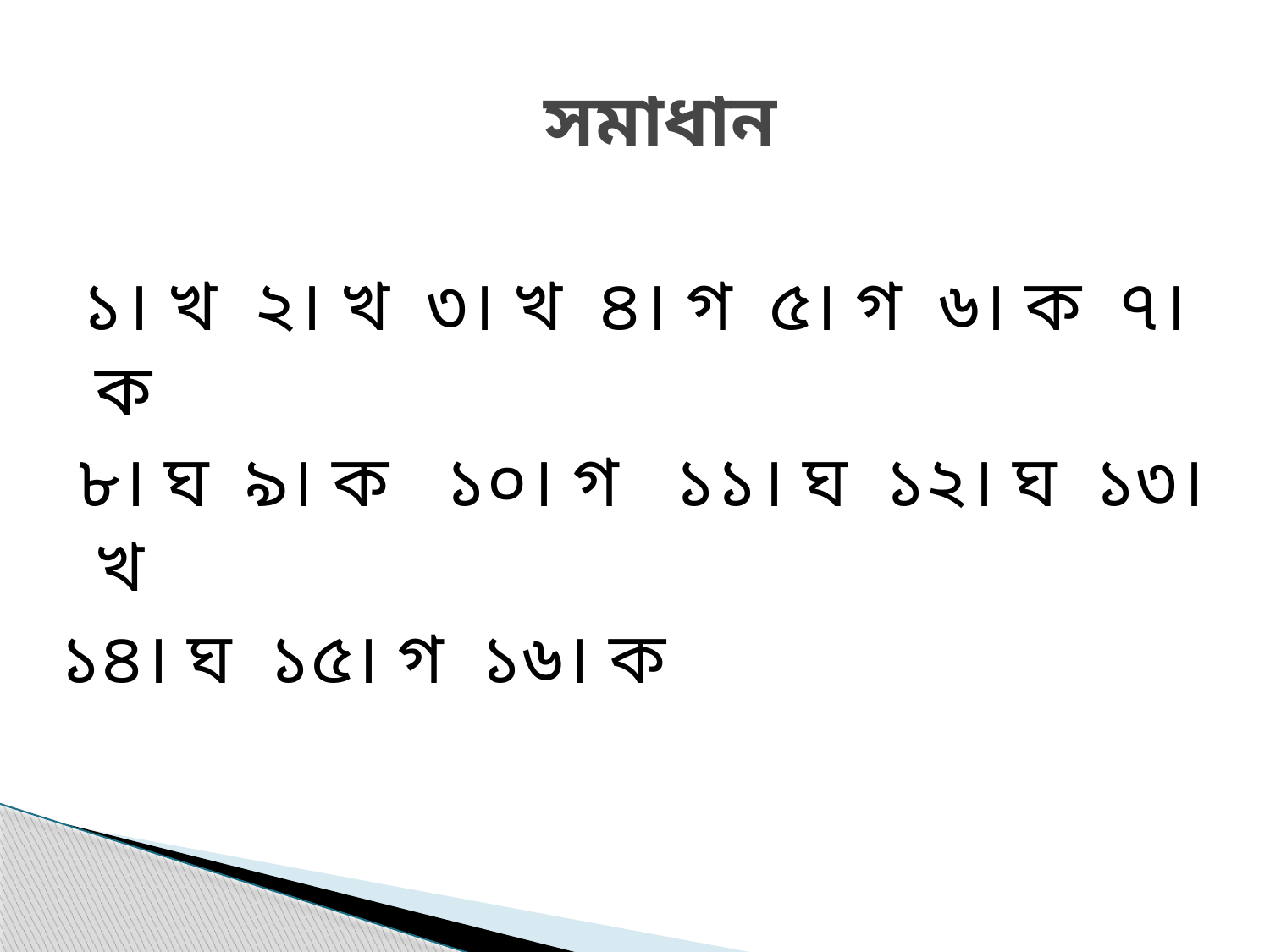

# সমাধান
  ১। খ  ২। খ  ৩। খ  ৪। গ  ৫। গ  ৬। ক  ৭। ক
 ৮। ঘ  ৯। ক   ১০। গ   ১১। ঘ  ১২। ঘ  ১৩। খ
১৪। ঘ  ১৫। গ  ১৬। ক